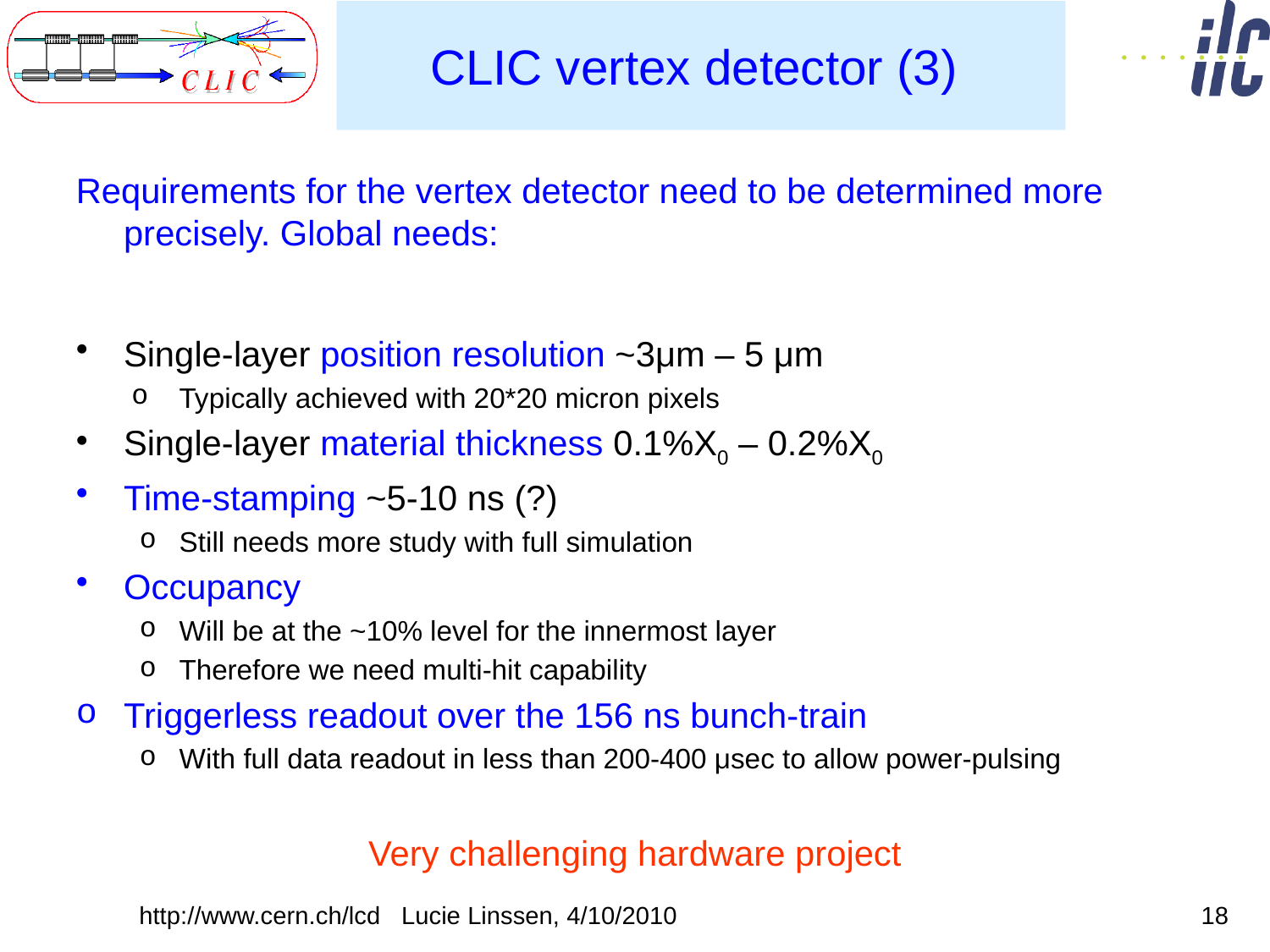

# CLIC vertex detector (3)
Requirements for the vertex detector need to be determined more precisely. Global needs:

Single-layer position resolution ~3μm – 5 μm
Typically achieved with 20*20 micron pixels
Single-layer material thickness 0.1%X0 – 0.2%X0
Time-stamping ~5-10 ns (?)
Still needs more study with full simulation
Occupancy
Will be at the ~10% level for the innermost layer
Therefore we need multi-hit capability
Triggerless readout over the 156 ns bunch-train
With full data readout in less than 200-400 μsec to allow power-pulsing

Very challenging hardware project

http://www.cern.ch/lcd   Lucie Linssen, 4/10/2010
18